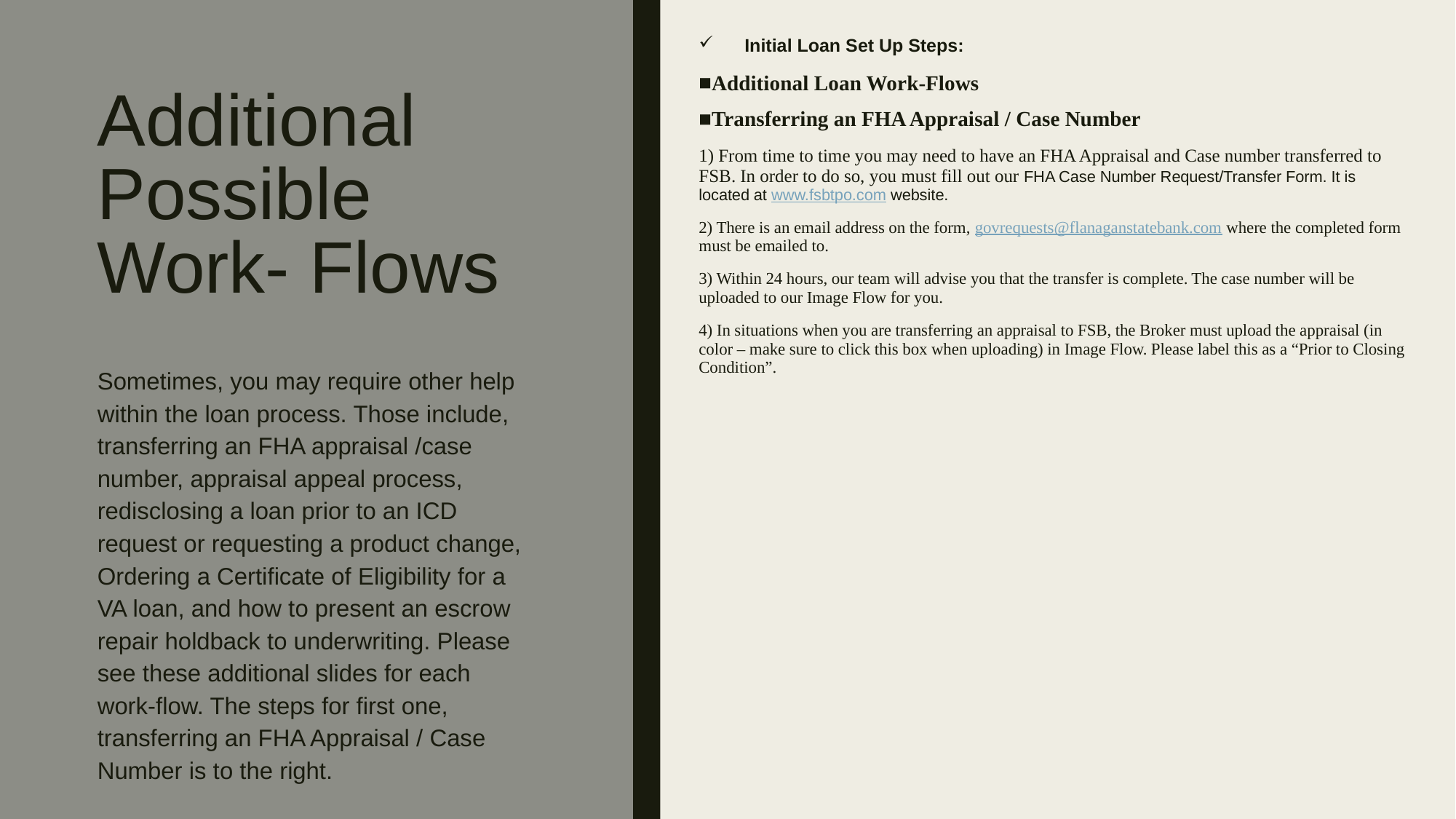

Initial Loan Set Up Steps:
Additional Loan Work-Flows
Transferring an FHA Appraisal / Case Number
1) From time to time you may need to have an FHA Appraisal and Case number transferred to FSB. In order to do so, you must fill out our FHA Case Number Request/Transfer Form. It is located at www.fsbtpo.com website.
2) There is an email address on the form, govrequests@flanaganstatebank.com where the completed form must be emailed to.
3) Within 24 hours, our team will advise you that the transfer is complete. The case number will be uploaded to our Image Flow for you.
4) In situations when you are transferring an appraisal to FSB, the Broker must upload the appraisal (in color – make sure to click this box when uploading) in Image Flow. Please label this as a “Prior to Closing Condition”.

# Additional Possible Work- Flows

Sometimes, you may require other help within the loan process. Those include, transferring an FHA appraisal /case number, appraisal appeal process, redisclosing a loan prior to an ICD request or requesting a product change, Ordering a Certificate of Eligibility for a VA loan, and how to present an escrow repair holdback to underwriting. Please see these additional slides for each work-flow. The steps for first one, transferring an FHA Appraisal / Case Number is to the right.